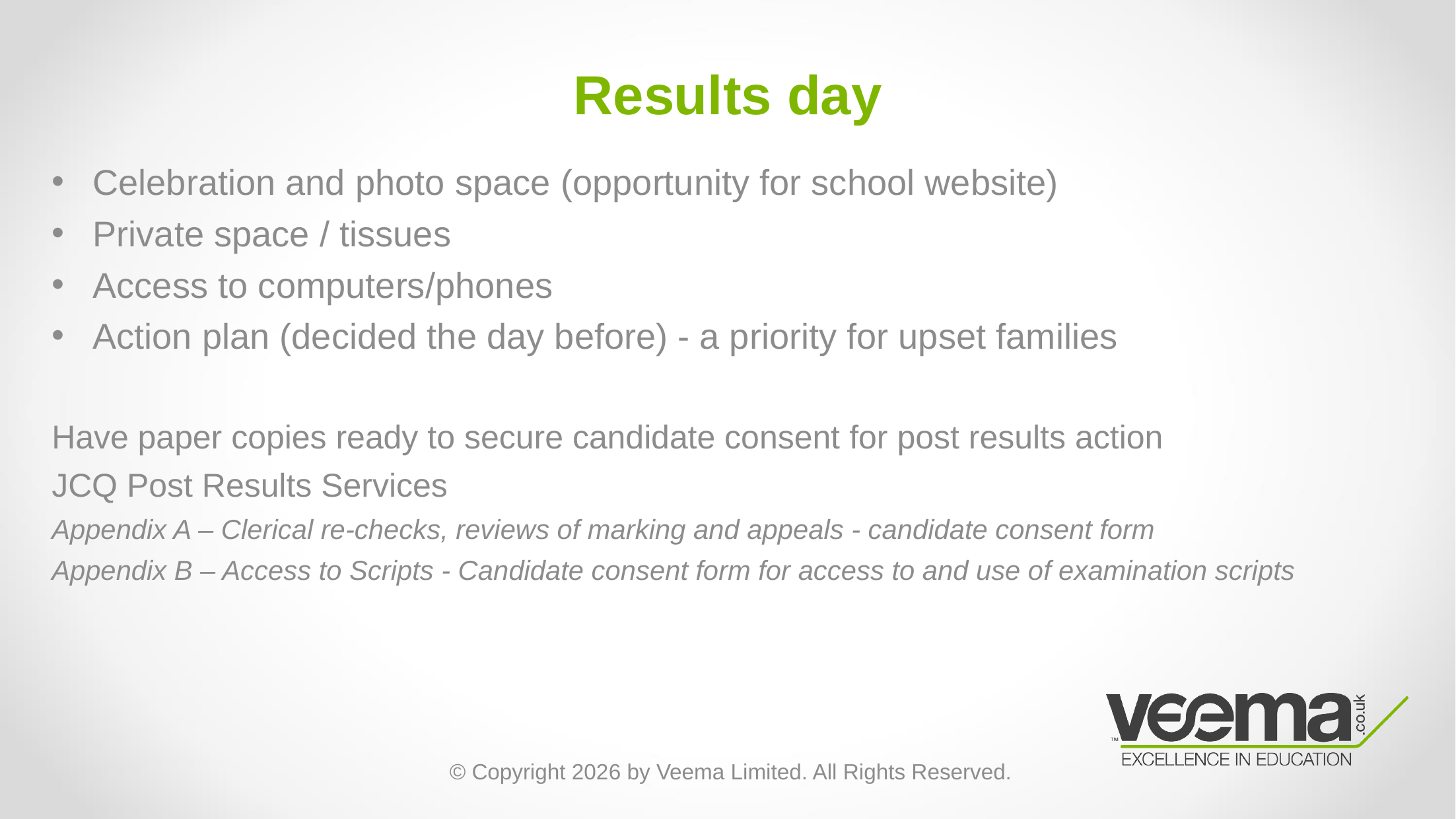

# Results day
Celebration and photo space (opportunity for school website)
Private space / tissues
Access to computers/phones
Action plan (decided the day before) - a priority for upset families

Have paper copies ready to secure candidate consent for post results action
JCQ Post Results Services
Appendix A – Clerical re-checks, reviews of marking and appeals - candidate consent form
Appendix B – Access to Scripts - Candidate consent form for access to and use of examination scripts